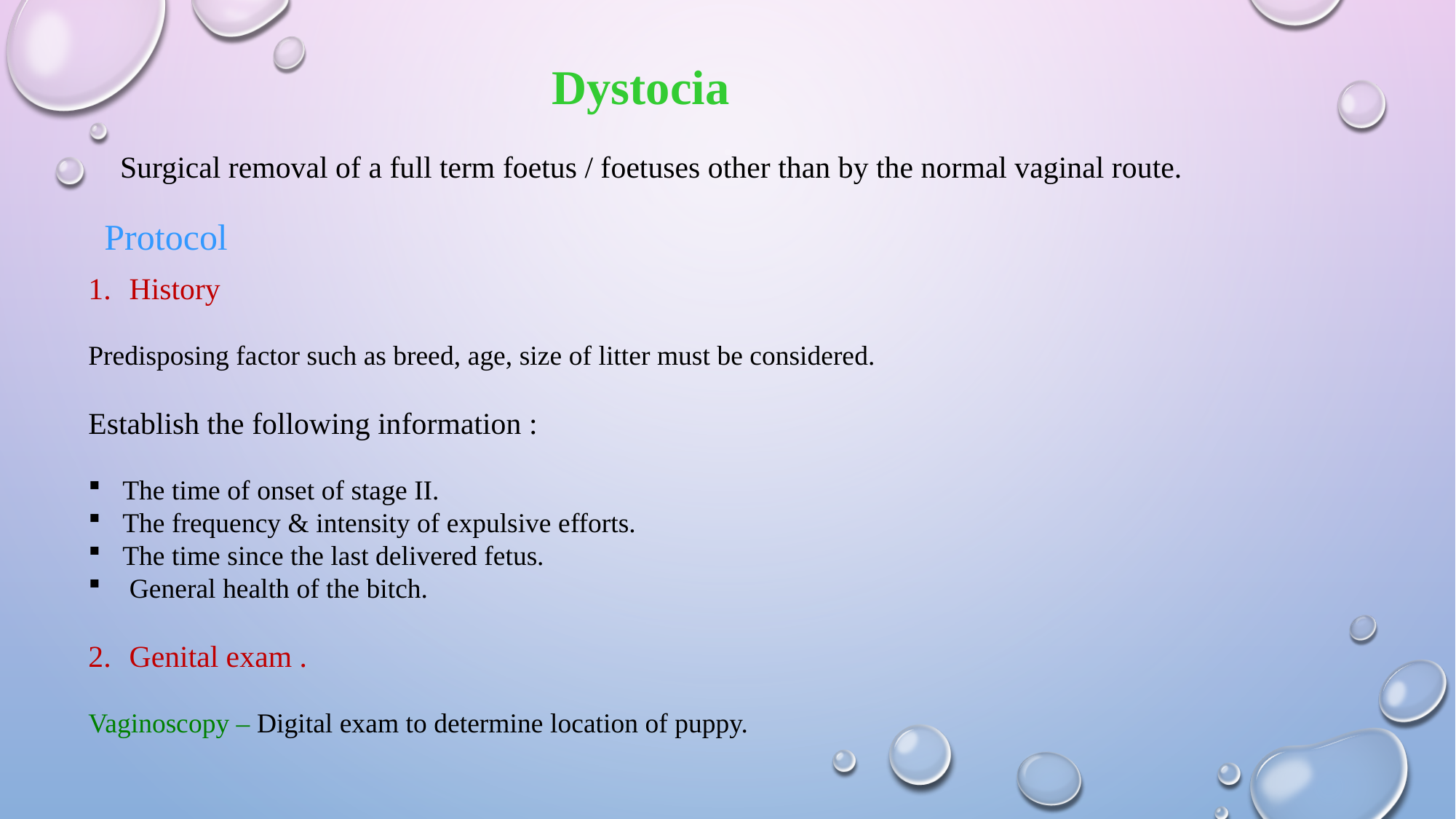

Dystocia
Surgical removal of a full term foetus / foetuses other than by the normal vaginal route.

Protocol
History

Predisposing factor such as breed, age, size of litter must be considered.

Establish the following information :

The time of onset of stage II.
The frequency & intensity of expulsive efforts.
The time since the last delivered fetus.
 General health of the bitch.

Genital exam .

Vaginoscopy – Digital exam to determine location of puppy.